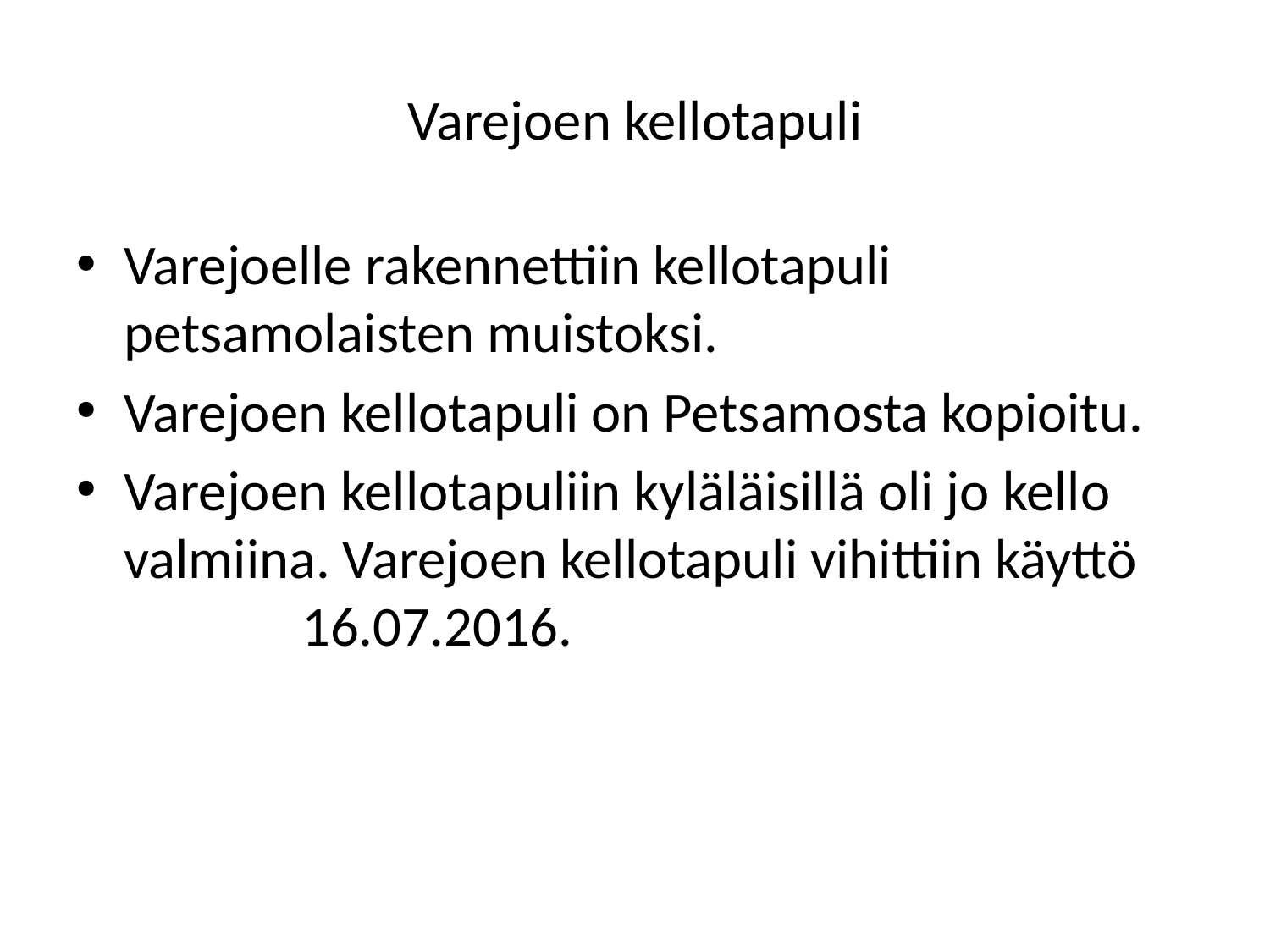

# Varejoen kellotapuli
Varejoelle rakennettiin kellotapuli petsamolaisten muistoksi.
Varejoen kellotapuli on Petsamosta kopioitu.
Varejoen kellotapuliin kyläläisillä oli jo kello  valmiina. Varejoen kellotapuli vihittiin käyttö                   16.07.2016.